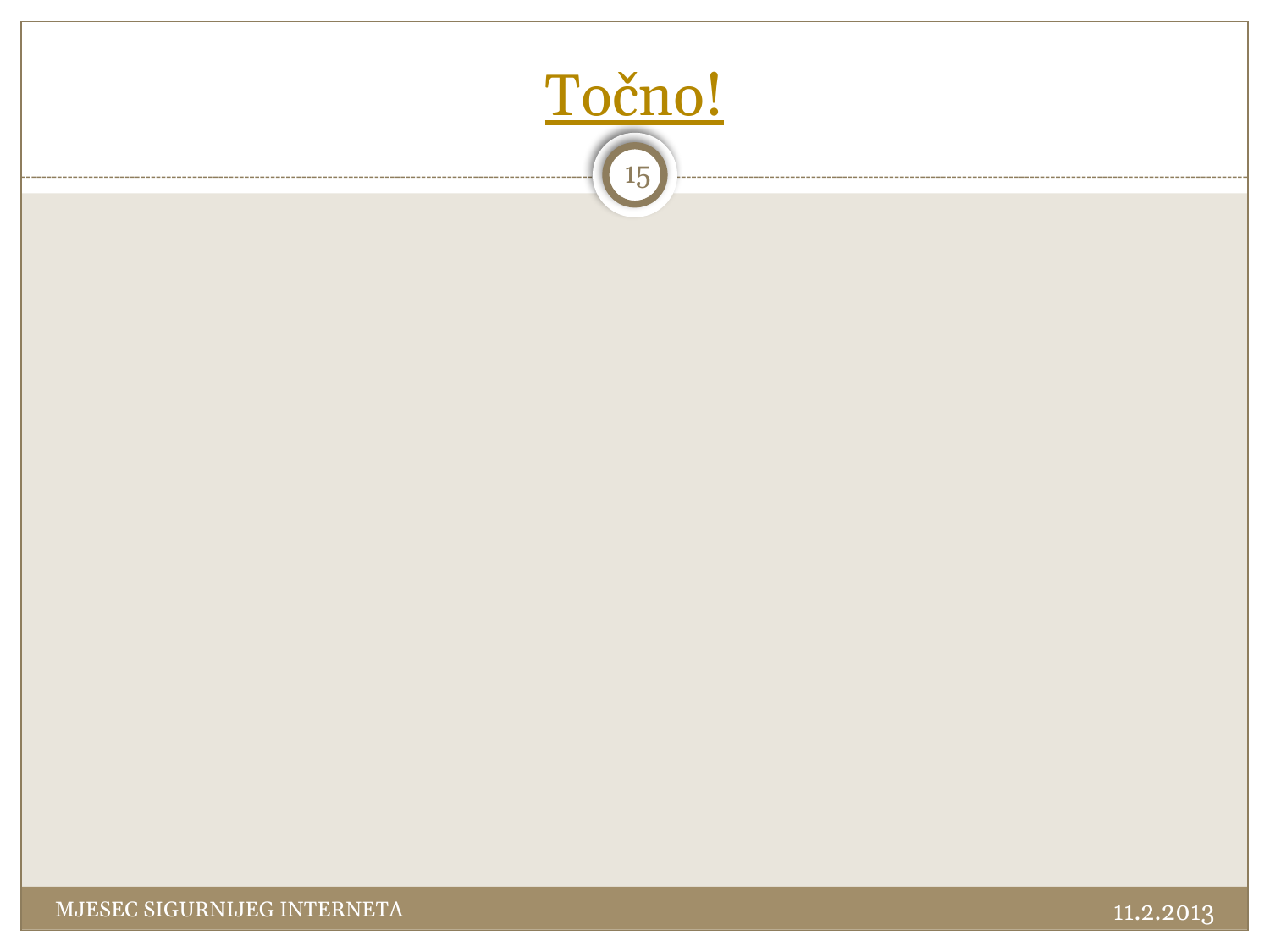

# Točno!
15

11.2.2013
MJESEC SIGURNIJEG INTERNETA